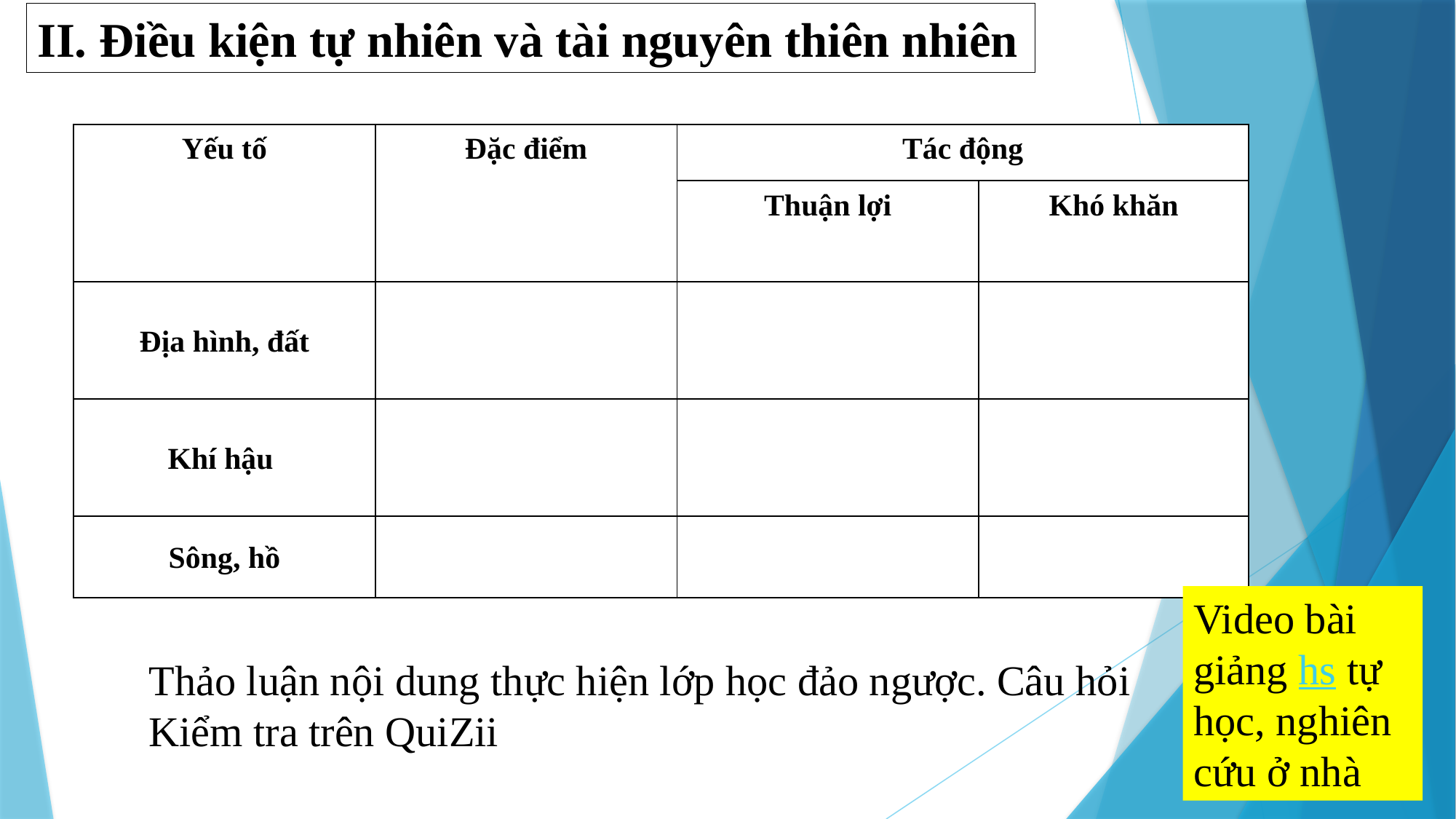

II. Điều kiện tự nhiên và tài nguyên thiên nhiên
| Yếu tố | Đặc điểm | Tác động |  |
| --- | --- | --- | --- |
|  |  | Thuận lợi | Khó khăn |
| Địa hình, đất |  |  |  |
| Khí hậu |  |  |  |
| Sông, hồ |  |  |  |
Video bài giảng hs tự học, nghiên cứu ở nhà
Thảo luận nội dung thực hiện lớp học đảo ngược. Câu hỏi
Kiểm tra trên QuiZii